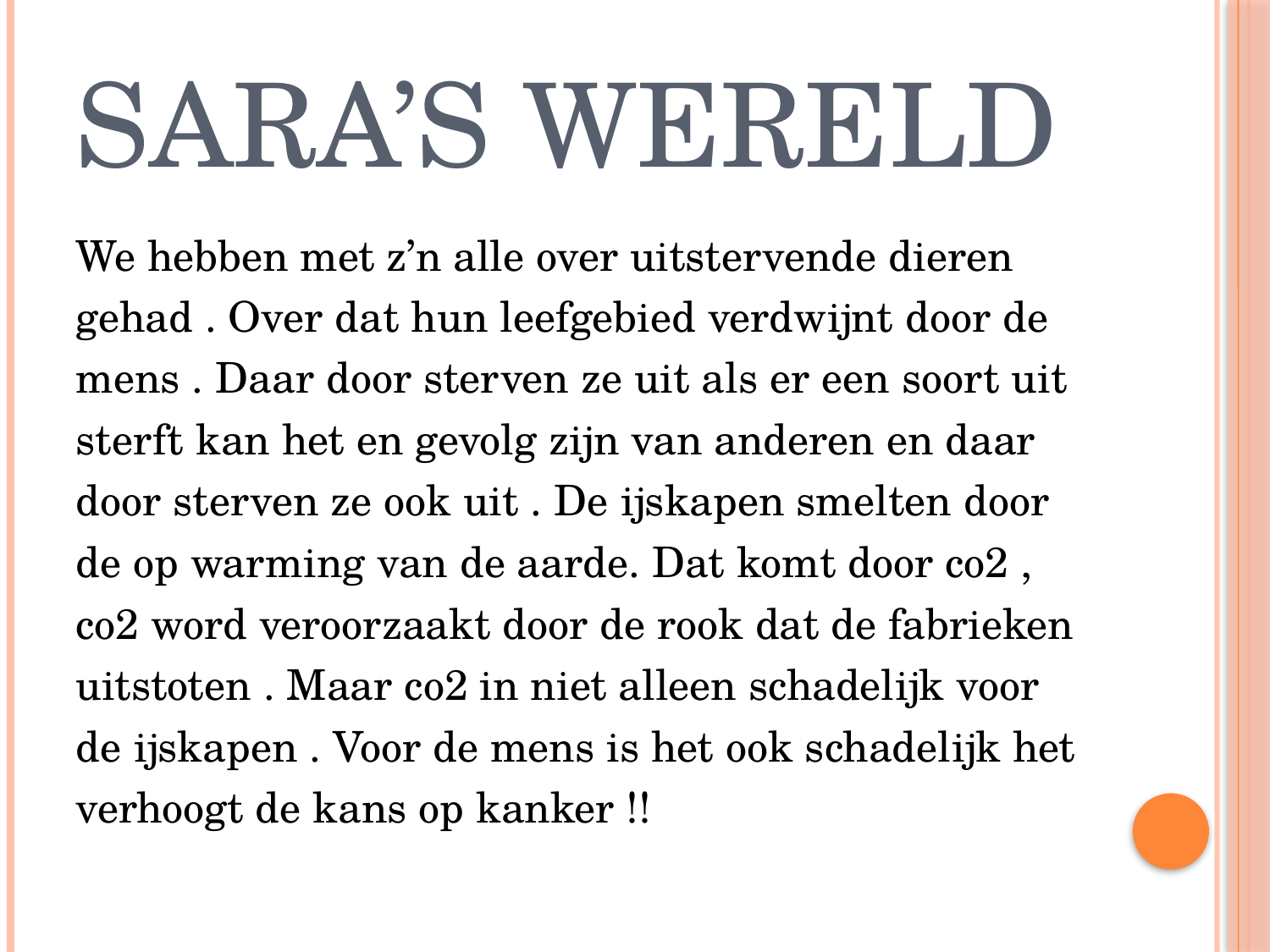

# Sara’s wereld
We hebben met z’n alle over uitstervende dieren
gehad . Over dat hun leefgebied verdwijnt door de
mens . Daar door sterven ze uit als er een soort uit
sterft kan het en gevolg zijn van anderen en daar
door sterven ze ook uit . De ijskapen smelten door
de op warming van de aarde. Dat komt door co2 ,
co2 word veroorzaakt door de rook dat de fabrieken
uitstoten . Maar co2 in niet alleen schadelijk voor
de ijskapen . Voor de mens is het ook schadelijk het
verhoogt de kans op kanker !!